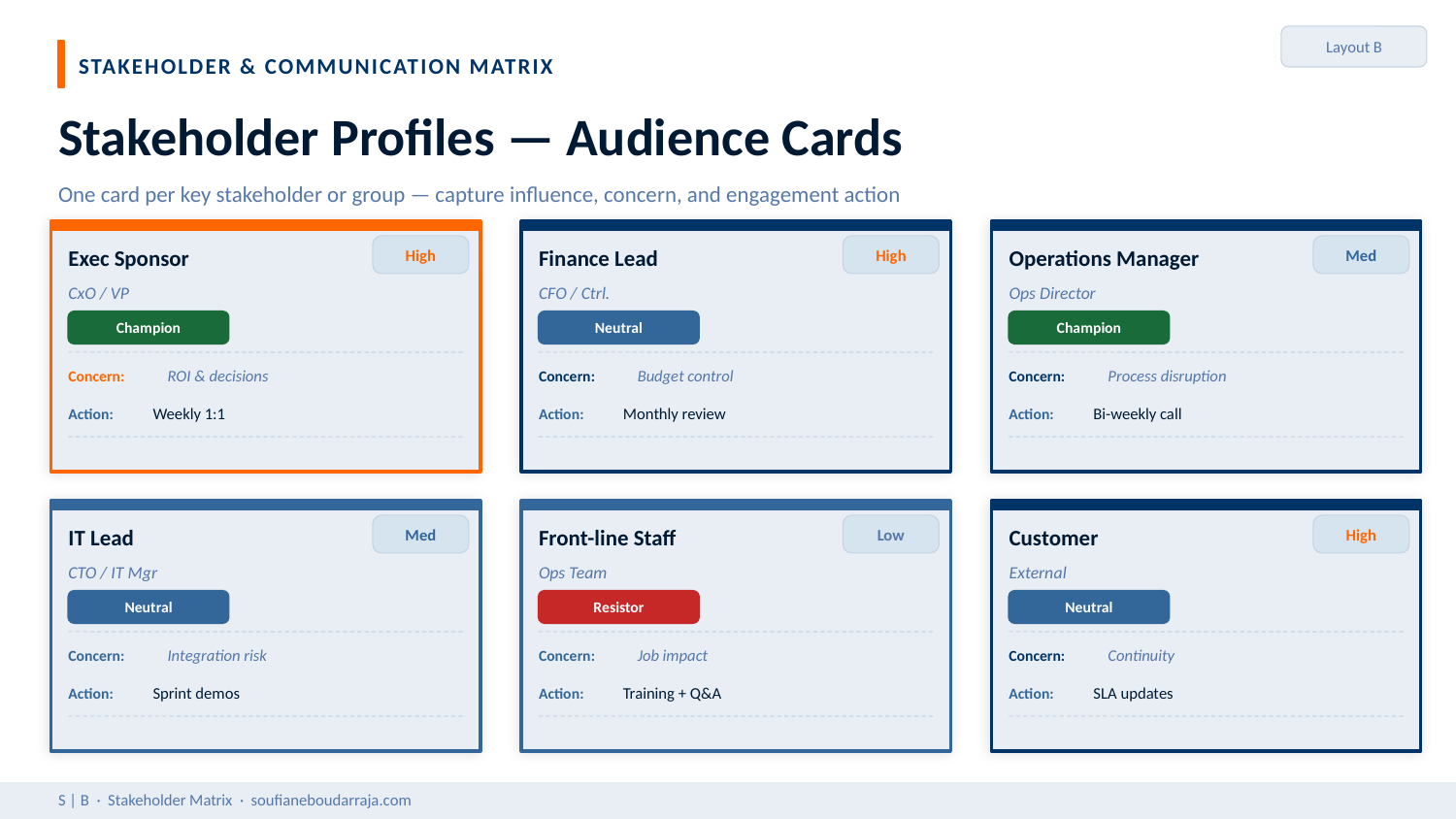

Layout B
STAKEHOLDER & COMMUNICATION MATRIX

Stakeholder Profiles — Audience Cards
One card per key stakeholder or group — capture influence, concern, and engagement action

Exec Sponsor

High
Finance Lead

High
Operations Manager

Med
CxO / VP
CFO / Ctrl.
Ops Director

Champion

Neutral

Champion

Concern:
ROI & decisions
Concern:
Budget control
Concern:
Process disruption
Action:
Weekly 1:1
Action:
Monthly review
Action:
Bi-weekly call

IT Lead

Med
Front-line Staff

Low
Customer

High
CTO / IT Mgr
Ops Team
External

Neutral

Resistor

Neutral

Concern:
Integration risk
Concern:
Job impact
Concern:
Continuity
Action:
Sprint demos
Action:
Training + Q&A
Action:
SLA updates

S | B  ·  Stakeholder Matrix  ·  soufianeboudarraja.com